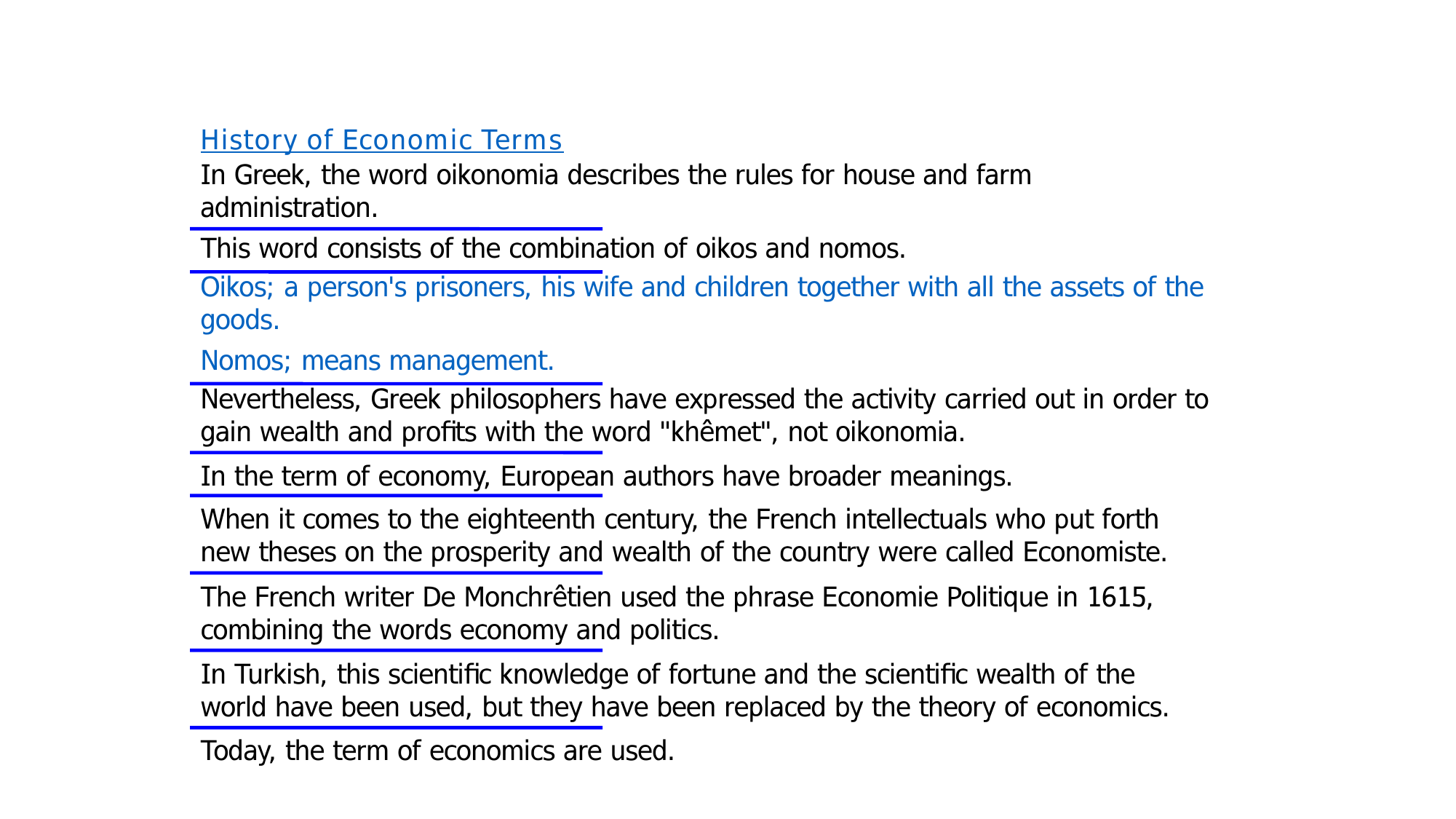

History of Economic Terms
In Greek, the word oikonomia describes the rules for house and farm administration.
This word consists of the combination of oikos and nomos.

Oikos; a person's prisoners, his wife and children together with all the assets of the goods.
Nomos; means management.

Nevertheless, Greek philosophers have expressed the activity carried out in order to gain wealth and profits with the word "khêmet", not oikonomia.

In the term of economy, European authors have broader meanings.

When it comes to the eighteenth century, the French intellectuals who put forth new theses on the prosperity and wealth of the country were called Economiste.

The French writer De Monchrêtien used the phrase Economie Politique in 1615, combining the words economy and politics.

In Turkish, this scientific knowledge of fortune and the scientific wealth of the world have been used, but they have been replaced by the theory of economics.

Today, the term of economics are used.